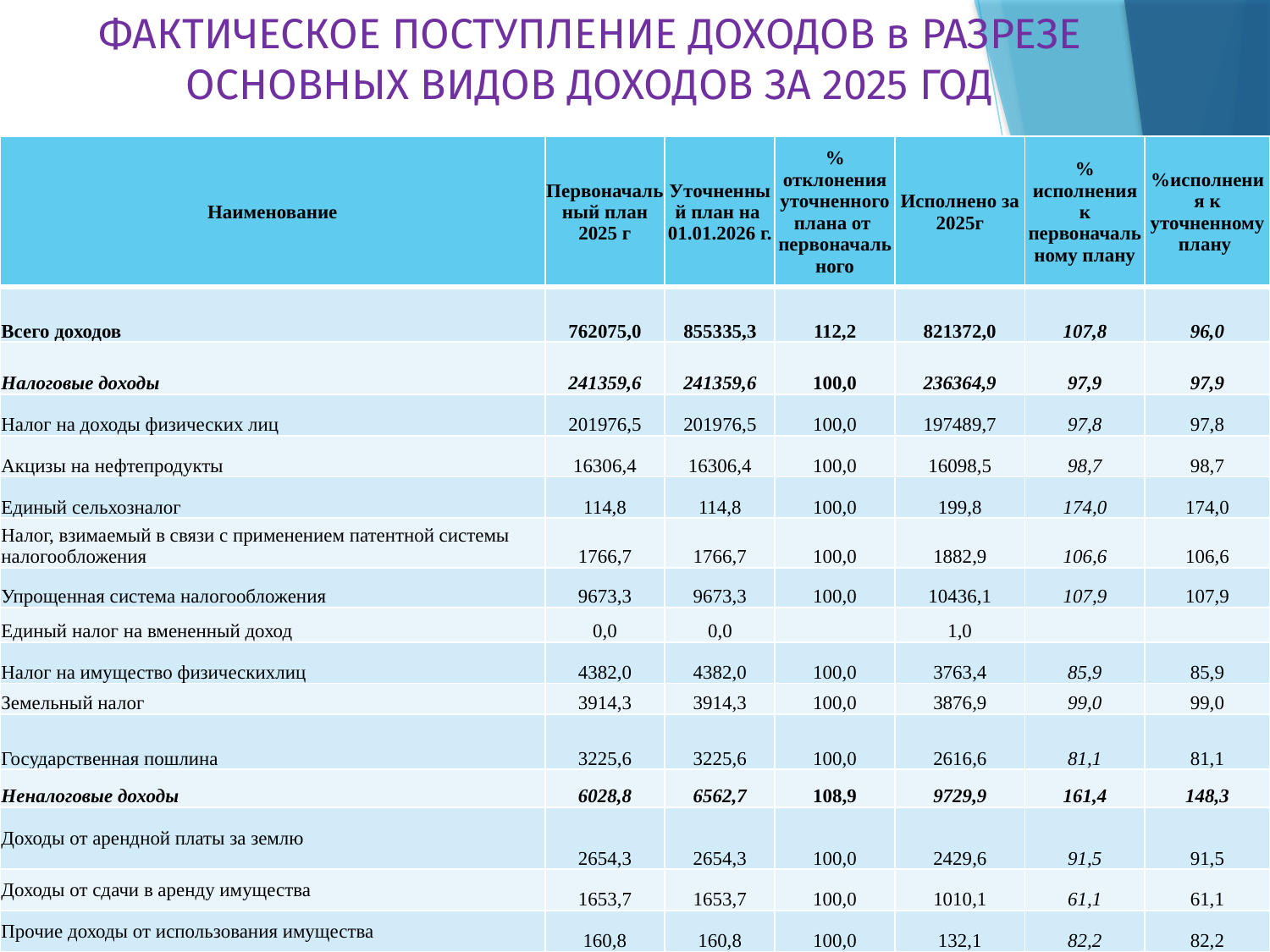

# ФАКТИЧЕСКОЕ ПОСТУПЛЕНИЕ ДОХОДОВ в РАЗРЕЗЕ ОСНОВНЫХ ВИДОВ ДОХОДОВ ЗА 2025 ГОД
| Наименование | Первоначальный план 2025 г | Уточненный план на 01.01.2026 г. | % отклонения уточненного плана от первоначального | Исполнено за 2025г | % исполнения к первоначальному плану | %исполнения к уточненному плану |
| --- | --- | --- | --- | --- | --- | --- |
| Всего доходов | 762075,0 | 855335,3 | 112,2 | 821372,0 | 107,8 | 96,0 |
| Налоговые доходы | 241359,6 | 241359,6 | 100,0 | 236364,9 | 97,9 | 97,9 |
| Налог на доходы физических лиц | 201976,5 | 201976,5 | 100,0 | 197489,7 | 97,8 | 97,8 |
| Акцизы на нефтепродукты | 16306,4 | 16306,4 | 100,0 | 16098,5 | 98,7 | 98,7 |
| Единый сельхозналог | 114,8 | 114,8 | 100,0 | 199,8 | 174,0 | 174,0 |
| Налог, взимаемый в связи с применением патентной системы налогообложения | 1766,7 | 1766,7 | 100,0 | 1882,9 | 106,6 | 106,6 |
| Упрощенная система налогообложения | 9673,3 | 9673,3 | 100,0 | 10436,1 | 107,9 | 107,9 |
| Единый налог на вмененный доход | 0,0 | 0,0 |  | 1,0 |  |  |
| Налог на имущество физическихлиц | 4382,0 | 4382,0 | 100,0 | 3763,4 | 85,9 | 85,9 |
| Земельный налог | 3914,3 | 3914,3 | 100,0 | 3876,9 | 99,0 | 99,0 |
| Государственная пошлина | 3225,6 | 3225,6 | 100,0 | 2616,6 | 81,1 | 81,1 |
| Неналоговые доходы | 6028,8 | 6562,7 | 108,9 | 9729,9 | 161,4 | 148,3 |
| Доходы от арендной платы за землю | 2654,3 | 2654,3 | 100,0 | 2429,6 | 91,5 | 91,5 |
| Доходы от сдачи в аренду имущества | 1653,7 | 1653,7 | 100,0 | 1010,1 | 61,1 | 61,1 |
| Прочие доходы от использования имущества | 160,8 | 160,8 | 100,0 | 132,1 | 82,2 | 82,2 |
| Плата по соглашениям об установлении сервитута | 0,5 | 0,5 | 100,0 | 1,3 | 260,0 | 260,0 |
| Доходы от перечисления части прибыли Муниципальных унитарных предприятий | 24,3 | 24,3 | 100,0 | 23,5 | 96,7 | 96,7 |
| Плата за негативное воздействие на окр среду | 31,0 | 31,0 | 100,0 | 20,4 | 65,8 | 65,8 |
| Прочие доходы от компенсации затрат бюджетов муницип. Районов | 0,0 | 0,0 |  | 2718,6 |  |  |
| Доходы от приватизации имущества | 300,0 | 300,0 | 100,0 | 711,9 | 237,3 | 237,3 |
| Доходы от продажи земли | 900,0 | 900,0 | 100,0 | 967,1 | 107,5 | 107,5 |
| Плата за увеличение земельных участков | 42,2 | 42,2 | 100,0 | 116,7 | 276,5 | 276,5 |
| Штрафы, санкции, возмещение ущерба | 262,0 | 262,0 | 100,0 | 1027,9 | 392,3 | 392,3 |
| Прочие неналоговые доходы | 0,0 | 533,9 |  | 570,7 |  | 106,9 |
| Безвозмездные поступления | 514686,6 | 607413,0 | 118,0 | 575277,2 | 111,8 | 94,7 |
| Безвозмездные поступления от других бюджетов бюджетной системы | 514686,6 | 607442,1 | 118,0 | 575306,3 | 111,8 | 94,7 |
| Дотации | 247840,4 | 247840,4 | 100,0 | 223056,4 | 90,0 | 90,0 |
| Субсидии | 36454,4 | 87856,4 | 241,0 | 86690,6 | 237,8 | 98,7 |
| Субвенции | 230333,6 | 246904,6 | 107,2 | 240718,6 | 104,5 | 97,5 |
| Иные межбюджетные трансферты | 58,2 | 24840,7 | 42681,6 | 24840,7 | 42681,6 | 100,0 |
|  |  |  |  |  |  |  |
|  |  |  |  |  |  |  |